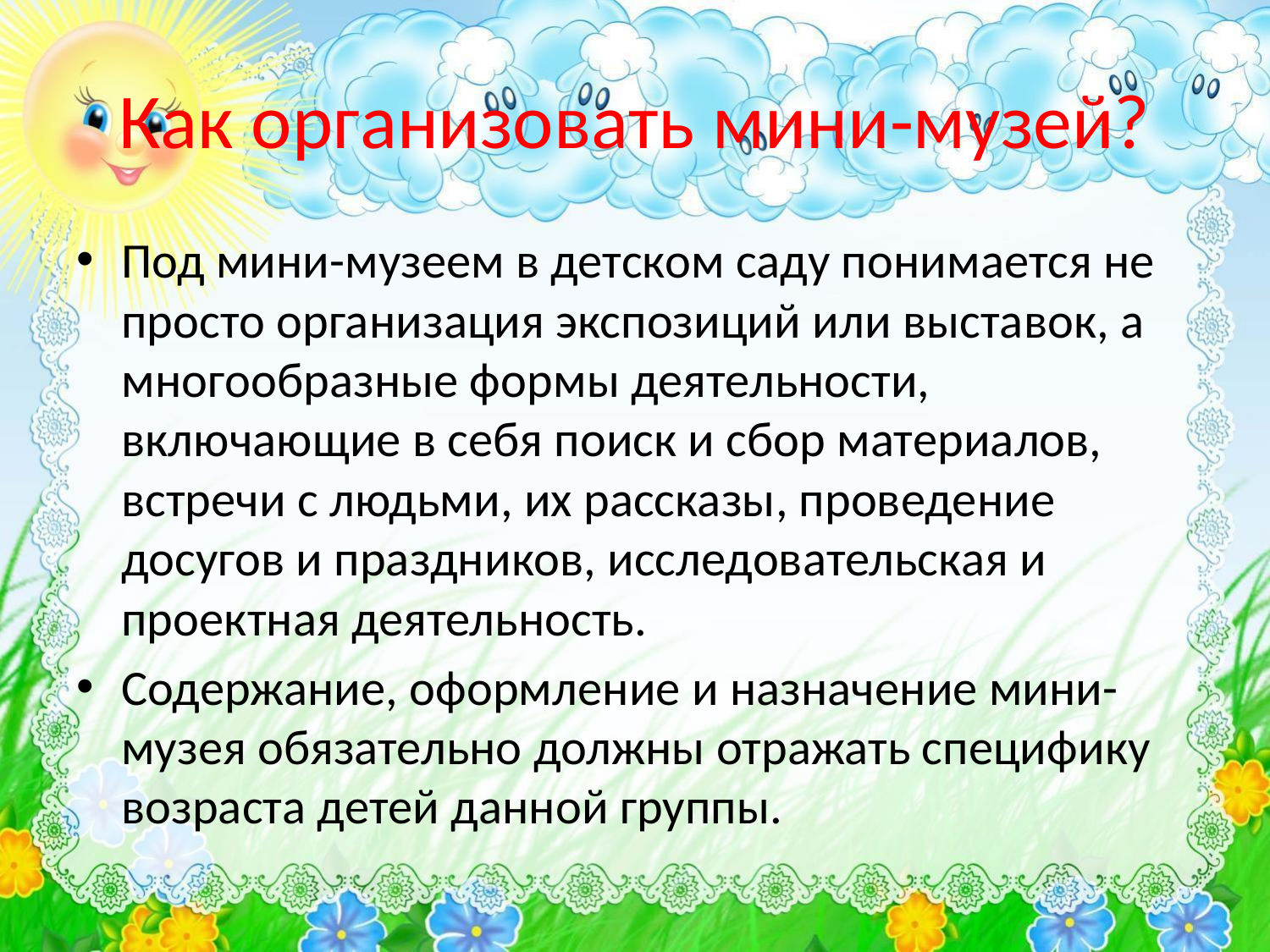

# Как организовать мини-музей?
Под мини-музеем в детском саду понимается не просто организация экспозиций или выставок, а многообразные формы деятельности, включающие в себя поиск и сбор материалов, встречи с людьми, их рассказы, проведение досугов и праздников, исследовательская и проектная деятельность.
Содержание, оформление и назначение мини-музея обязательно должны отражать специфику возраста детей данной группы.